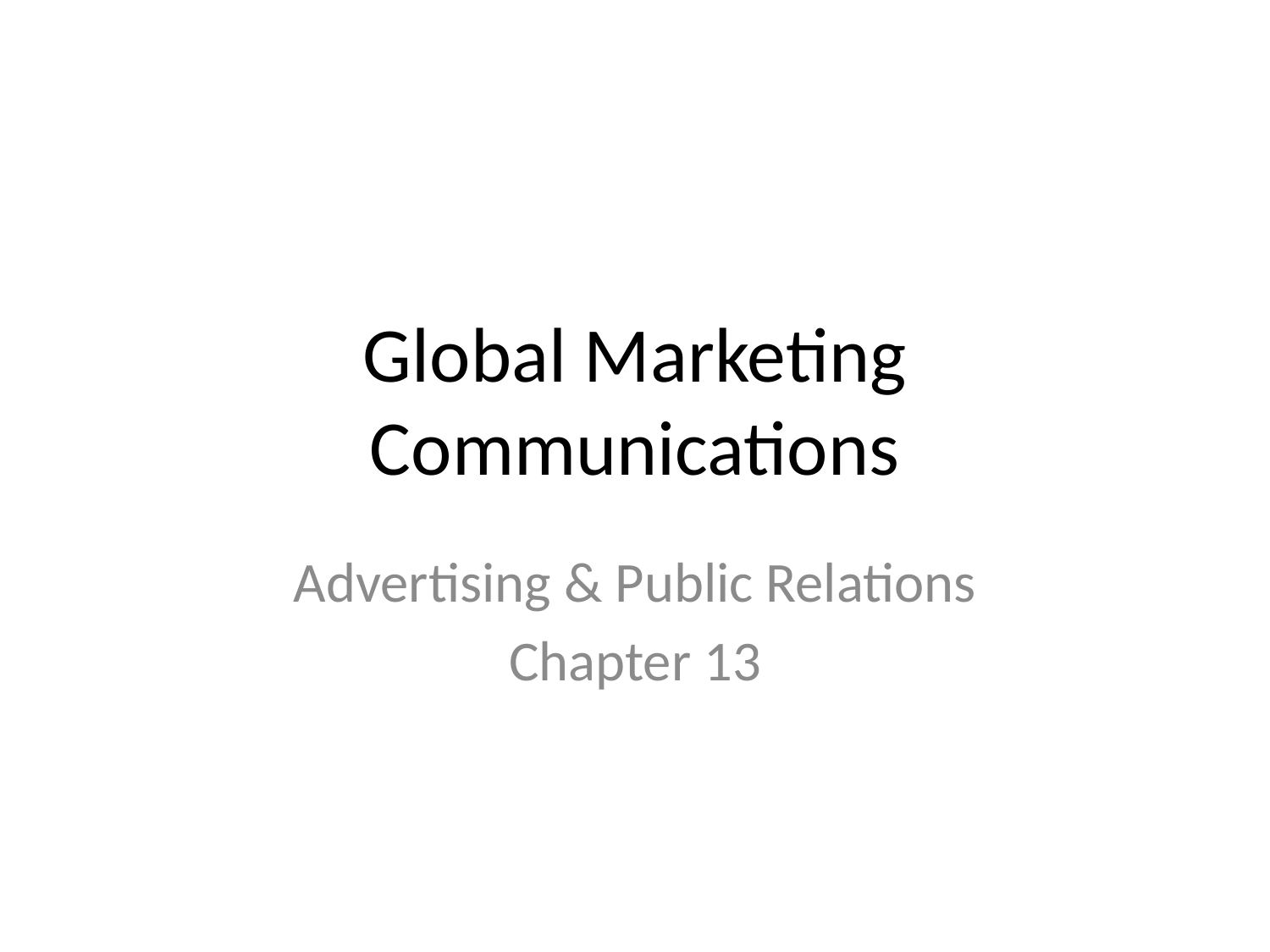

# Global Marketing Communications
Advertising & Public Relations
Chapter 13